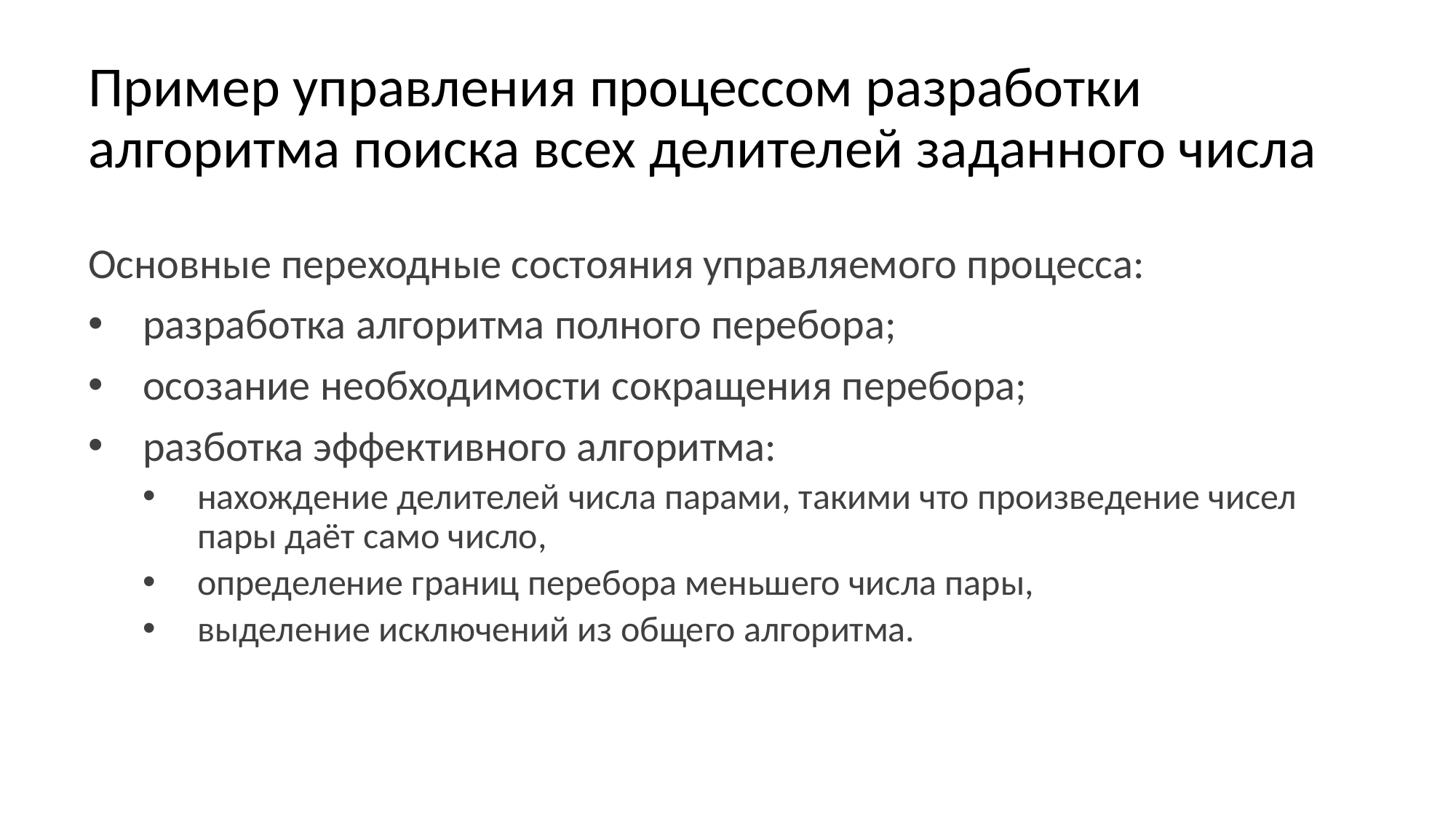

# Пример управления процессом разработки алгоритма поиска всех делителей заданного числа
Основные переходные состояния управляемого процесса:
разработка алгоритма полного перебора;
осозание необходимости сокращения перебора;
разботка эффективного алгоритма:
нахождение делителей числа парами, такими что произведение чисел пары даёт само число,
определение границ перебора меньшего числа пары,
выделение исключений из общего алгоритма.